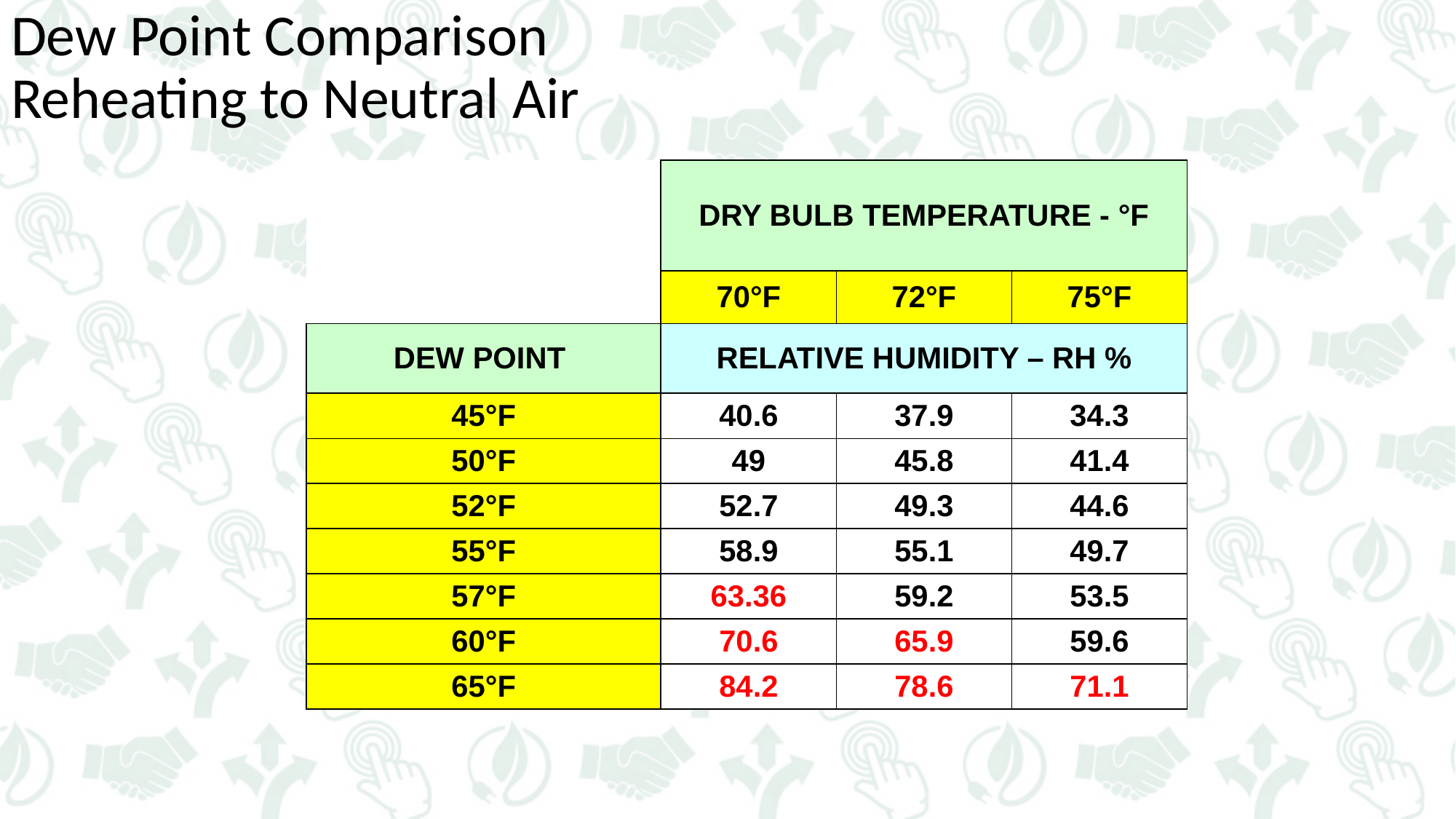

# Dew Point Comparison Reheating to Neutral Air
|  | DRY BULB TEMPERATURE - °F |  |  |
| --- | --- | --- | --- |
|  | 70°F | 72°F | 75°F |
| DEW POINT | RELATIVE HUMIDITY – RH % |  |  |
| 45°F | 40.6 | 37.9 | 34.3 |
| 50°F | 49 | 45.8 | 41.4 |
| 52°F | 52.7 | 49.3 | 44.6 |
| 55°F | 58.9 | 55.1 | 49.7 |
| 57°F | 63.36 | 59.2 | 53.5 |
| 60°F | 70.6 | 65.9 | 59.6 |
| 65°F | 84.2 | 78.6 | 71.1 |